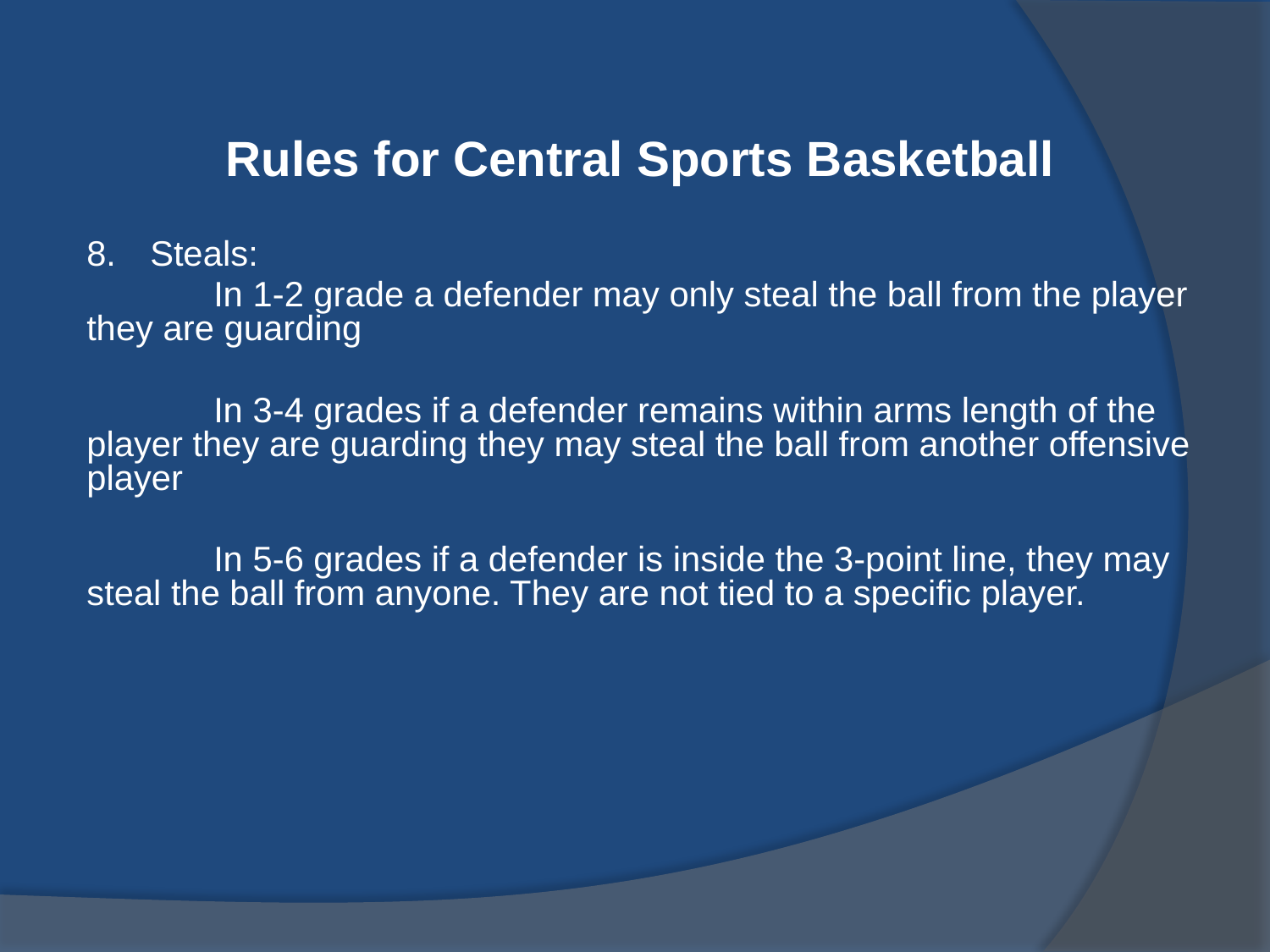

Rules for Central Sports Basketball
Steals:
	In 1-2 grade a defender may only steal the ball from the player they are guarding

	In 3-4 grades if a defender remains within arms length of the player they are guarding they may steal the ball from another offensive player

	In 5-6 grades if a defender is inside the 3-point line, they may steal the ball from anyone. They are not tied to a specific player.